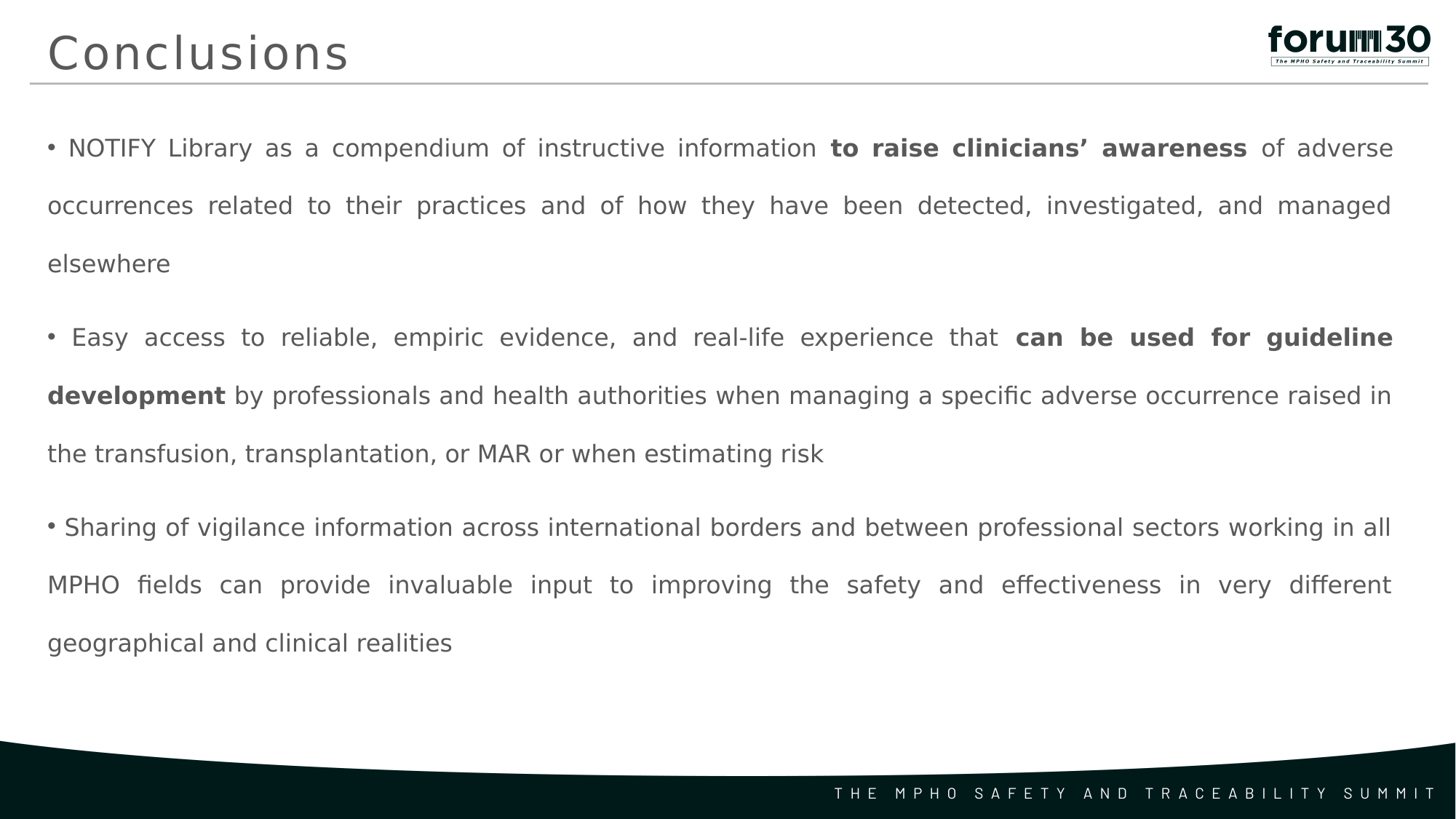

Conclusions
 NOTIFY Library as a compendium of instructive information to raise clinicians’ awareness of adverse occurrences related to their practices and of how they have been detected, investigated, and managed elsewhere
 Easy access to reliable, empiric evidence, and real-life experience that can be used for guideline development by professionals and health authorities when managing a specific adverse occurrence raised in the transfusion, transplantation, or MAR or when estimating risk
 Sharing of vigilance information across international borders and between professional sectors working in all MPHO fields can provide invaluable input to improving the safety and effectiveness in very different geographical and clinical realities